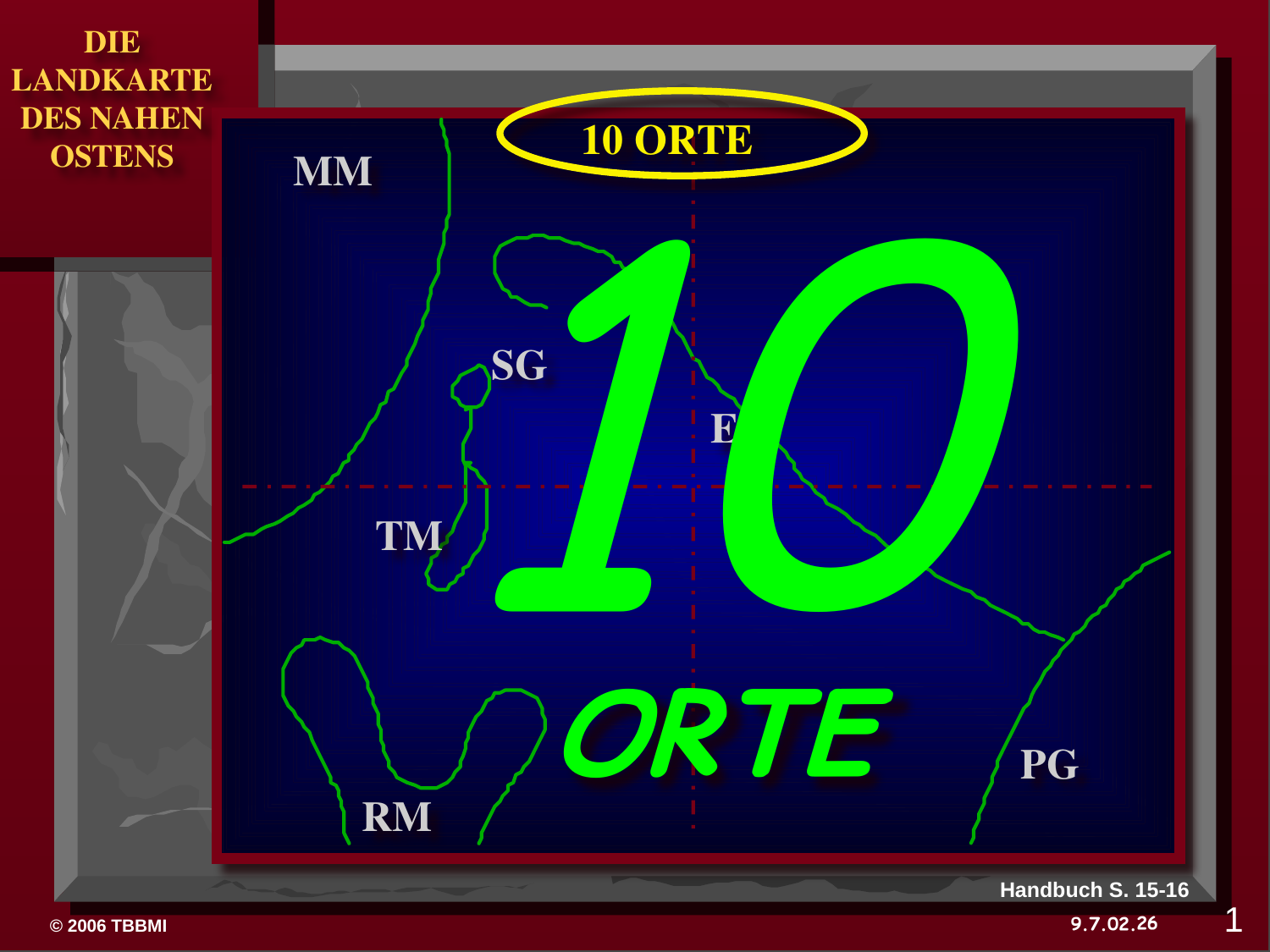

10 ORTE
10

MM

SG

E

TM

ORTE
PG
RM

Handbuch S. 15-16
1
26